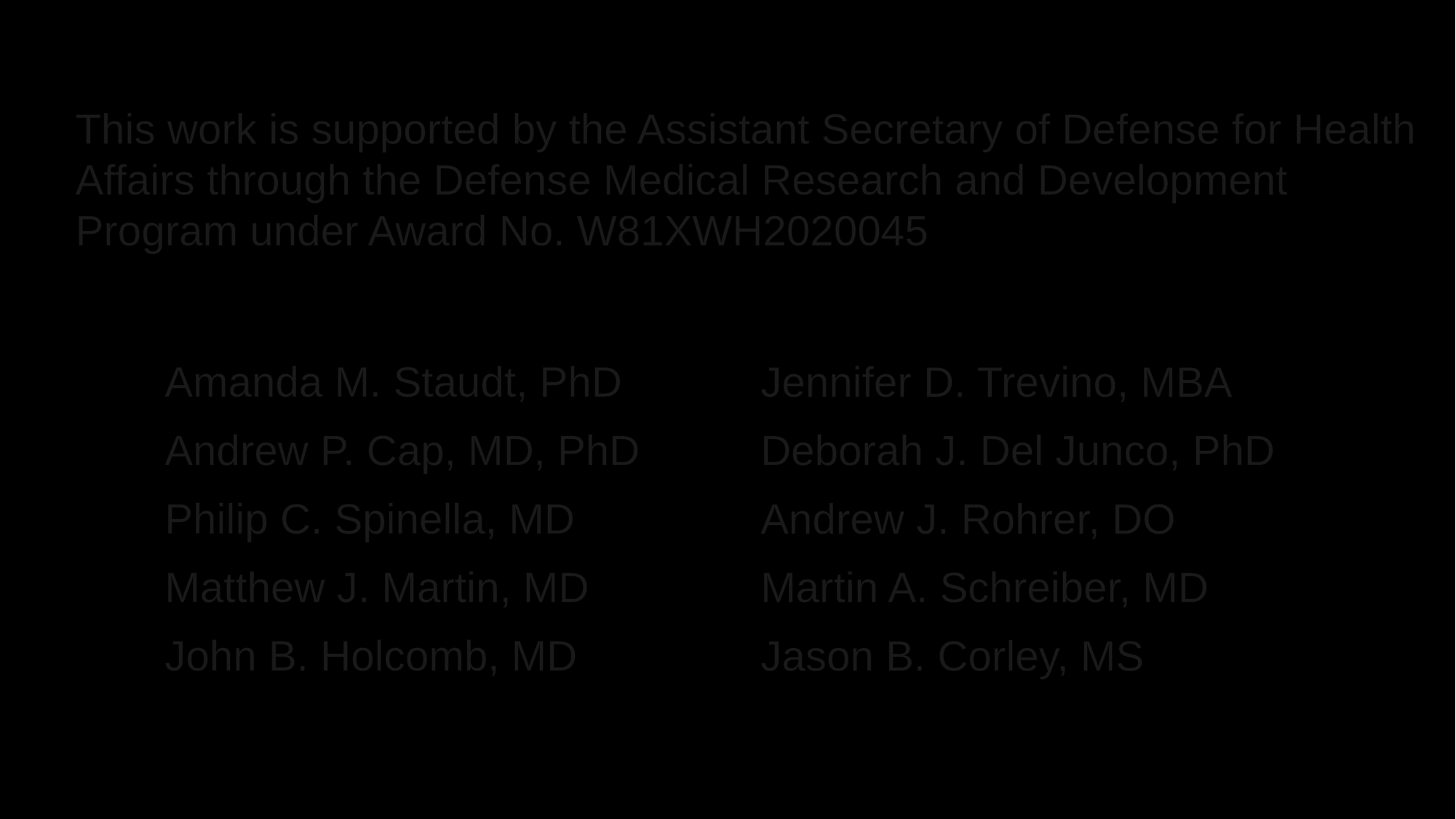

This work is supported by the Assistant Secretary of Defense for Health Affairs through the Defense Medical Research and Development Program under Award No. W81XWH2020045
Jennifer D. Trevino, MBA
Deborah J. Del Junco, PhD
Andrew J. Rohrer, DO
Martin A. Schreiber, MD
Jason B. Corley, MS

Amanda M. Staudt, PhD
Andrew P. Cap, MD, PhD
Philip C. Spinella, MD
Matthew J. Martin, MD
John B. Holcomb, MD